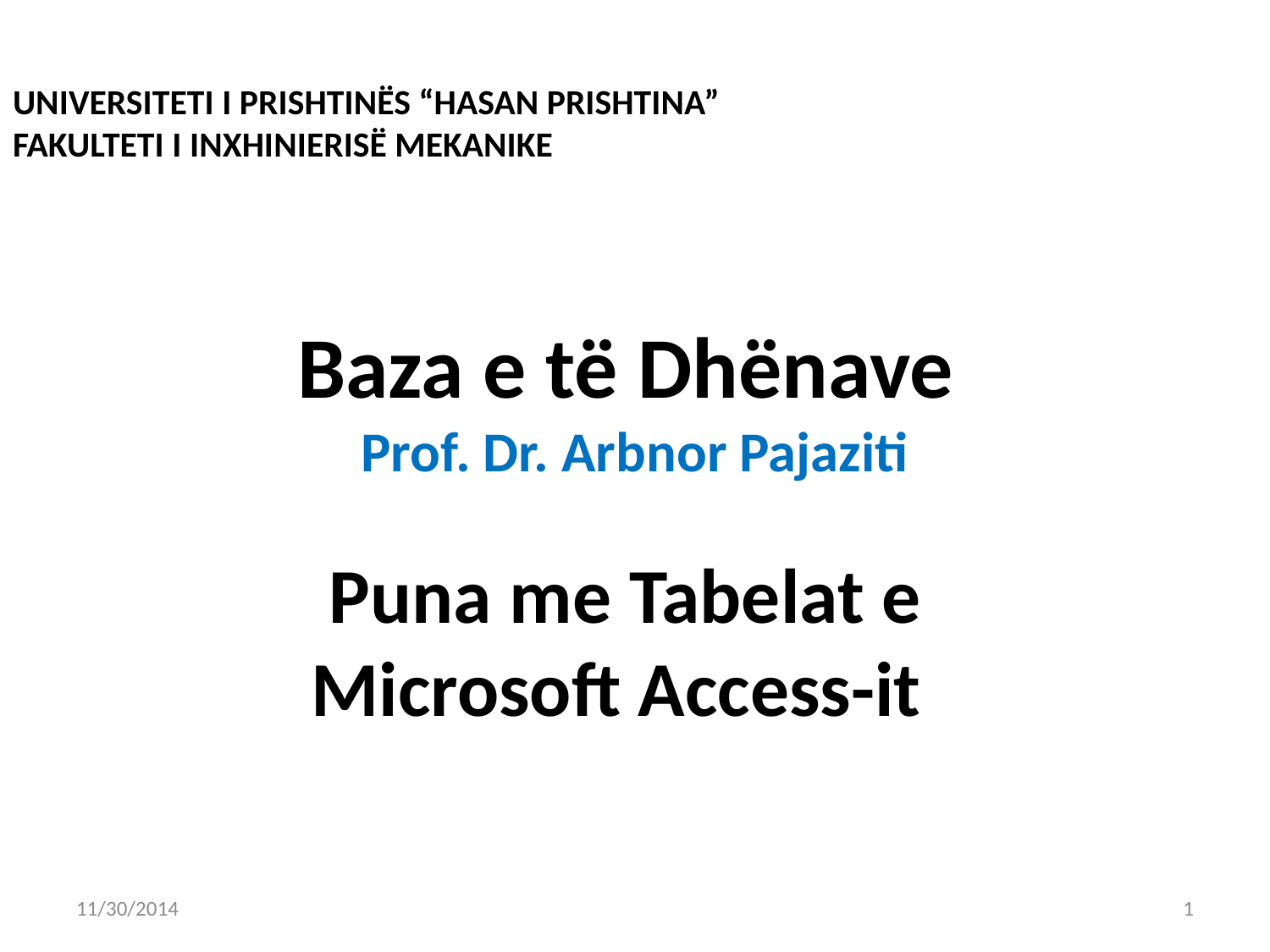

# UNIVERSITETI I PRISHTINËS “HASAN PRISHTINA” FAKULTETI I INXHINIERISË MEKANIKE
Baza e të Dhënave
Prof. Dr. Arbnor Pajaziti
	 Puna me Tabelat e Microsoft Access-it
11/30/2014
1